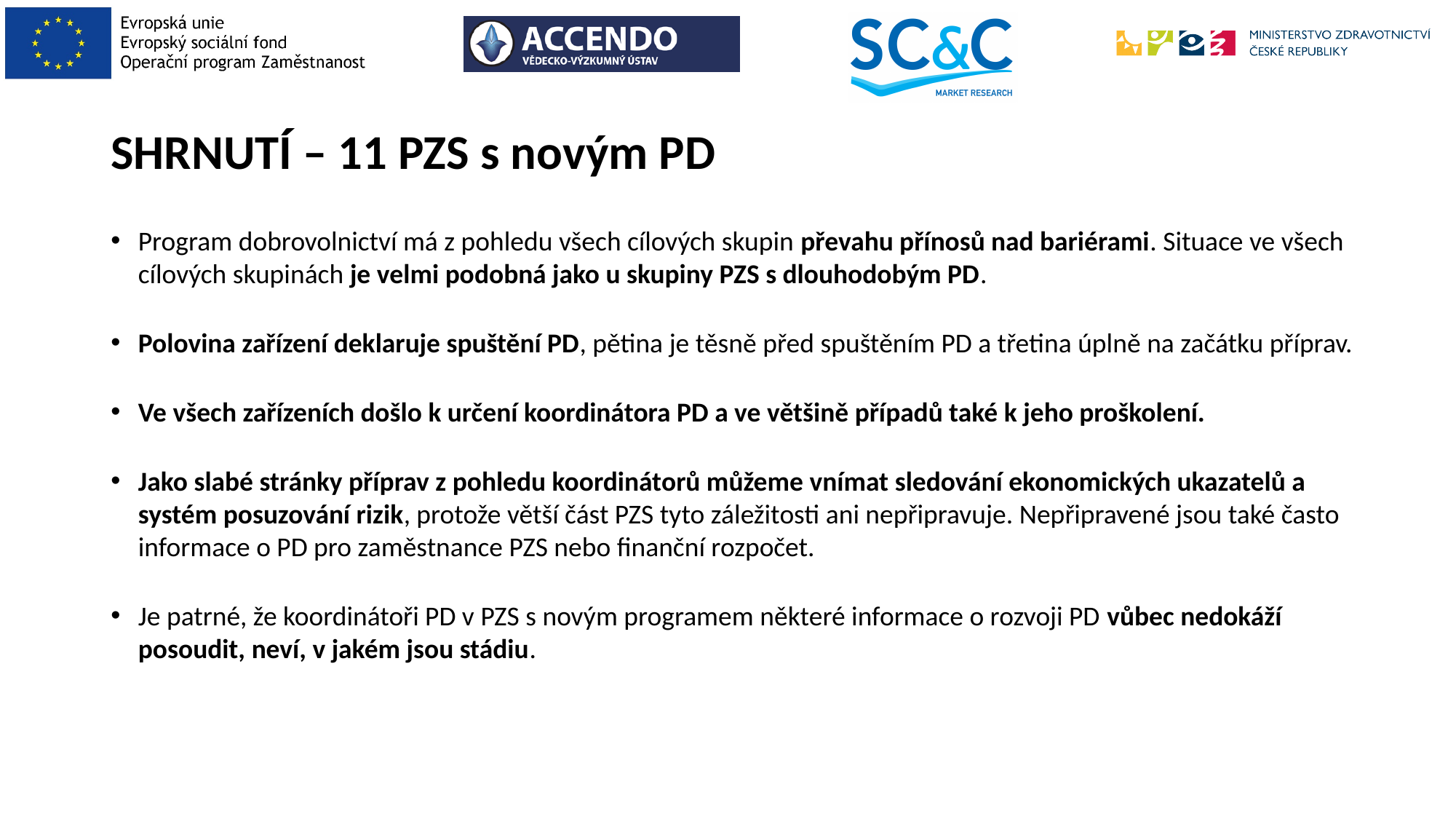

# SHRNUTÍ – 11 PZS s novým PD
Program dobrovolnictví má z pohledu všech cílových skupin převahu přínosů nad bariérami. Situace ve všech cílových skupinách je velmi podobná jako u skupiny PZS s dlouhodobým PD.
Polovina zařízení deklaruje spuštění PD, pětina je těsně před spuštěním PD a třetina úplně na začátku příprav.
Ve všech zařízeních došlo k určení koordinátora PD a ve většině případů také k jeho proškolení.
Jako slabé stránky příprav z pohledu koordinátorů můžeme vnímat sledování ekonomických ukazatelů a systém posuzování rizik, protože větší část PZS tyto záležitosti ani nepřipravuje. Nepřipravené jsou také často informace o PD pro zaměstnance PZS nebo finanční rozpočet.
Je patrné, že koordinátoři PD v PZS s novým programem některé informace o rozvoji PD vůbec nedokáží posoudit, neví, v jakém jsou stádiu.